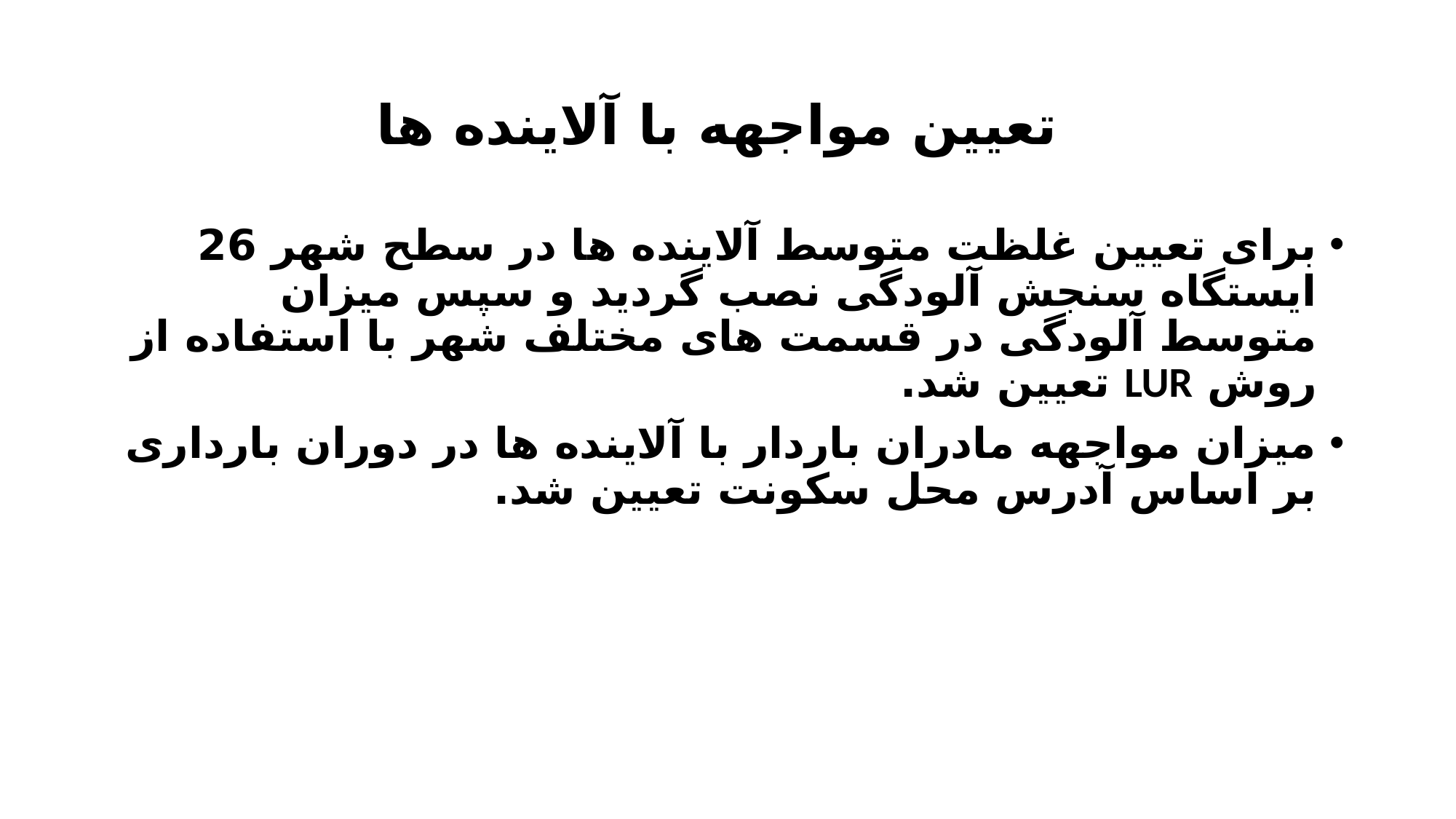

# تعیین مواجهه با آلاینده ها
برای تعیین غلظت متوسط آلاینده ها در سطح شهر 26 ایستگاه سنجش آلودگی نصب گردید و سپس میزان متوسط آلودگی در قسمت های مختلف شهر با استفاده از روش LUR تعیین شد.
میزان مواجهه مادران باردار با آلاینده ها در دوران بارداری بر اساس آدرس محل سکونت تعیین شد.